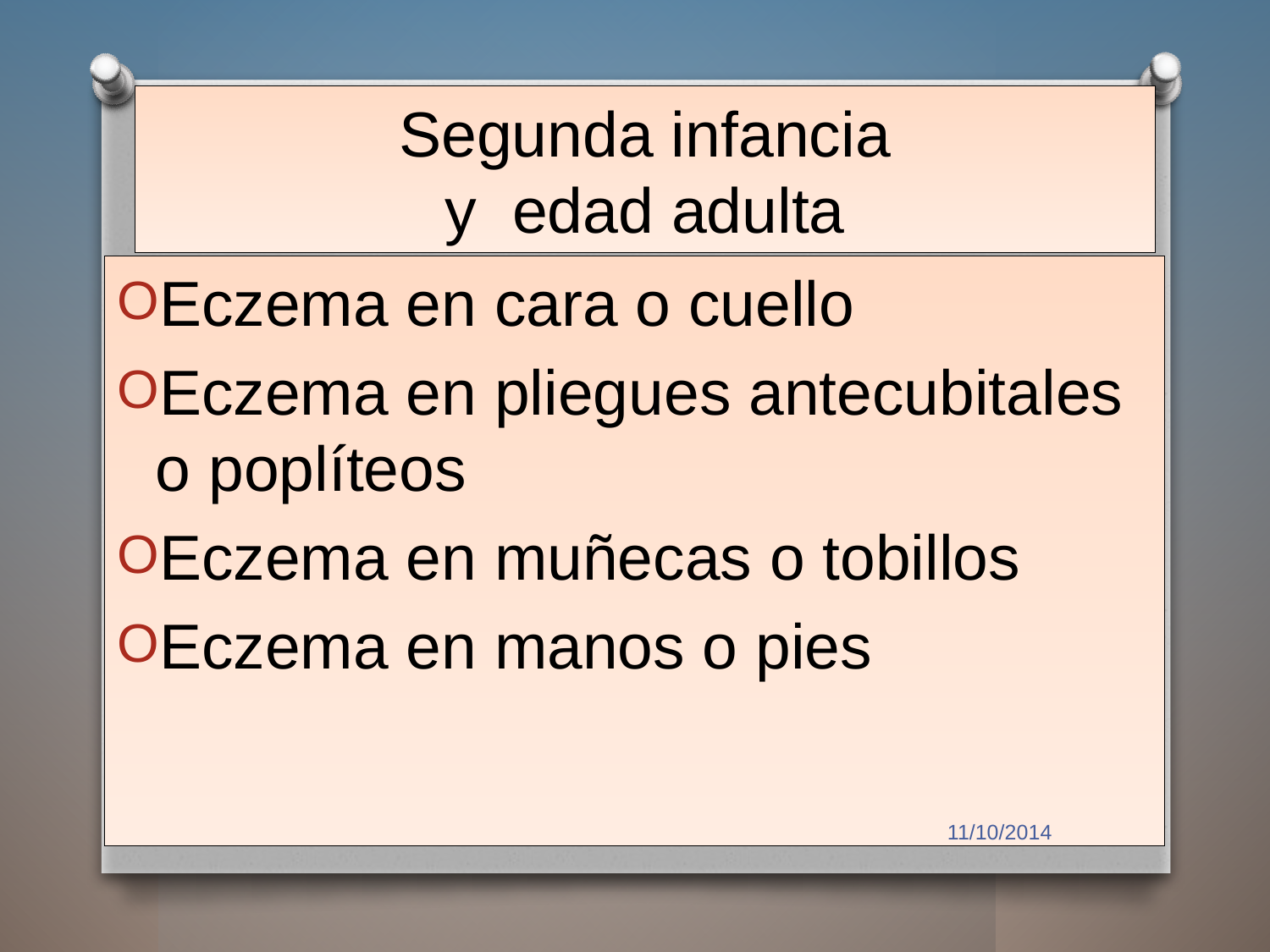

# Segunda infancia y  edad adulta
Eczema en cara o cuello
Eczema en pliegues antecubitales o poplíteos
Eczema en muñecas o tobillos
Eczema en manos o pies
11/10/2014
12